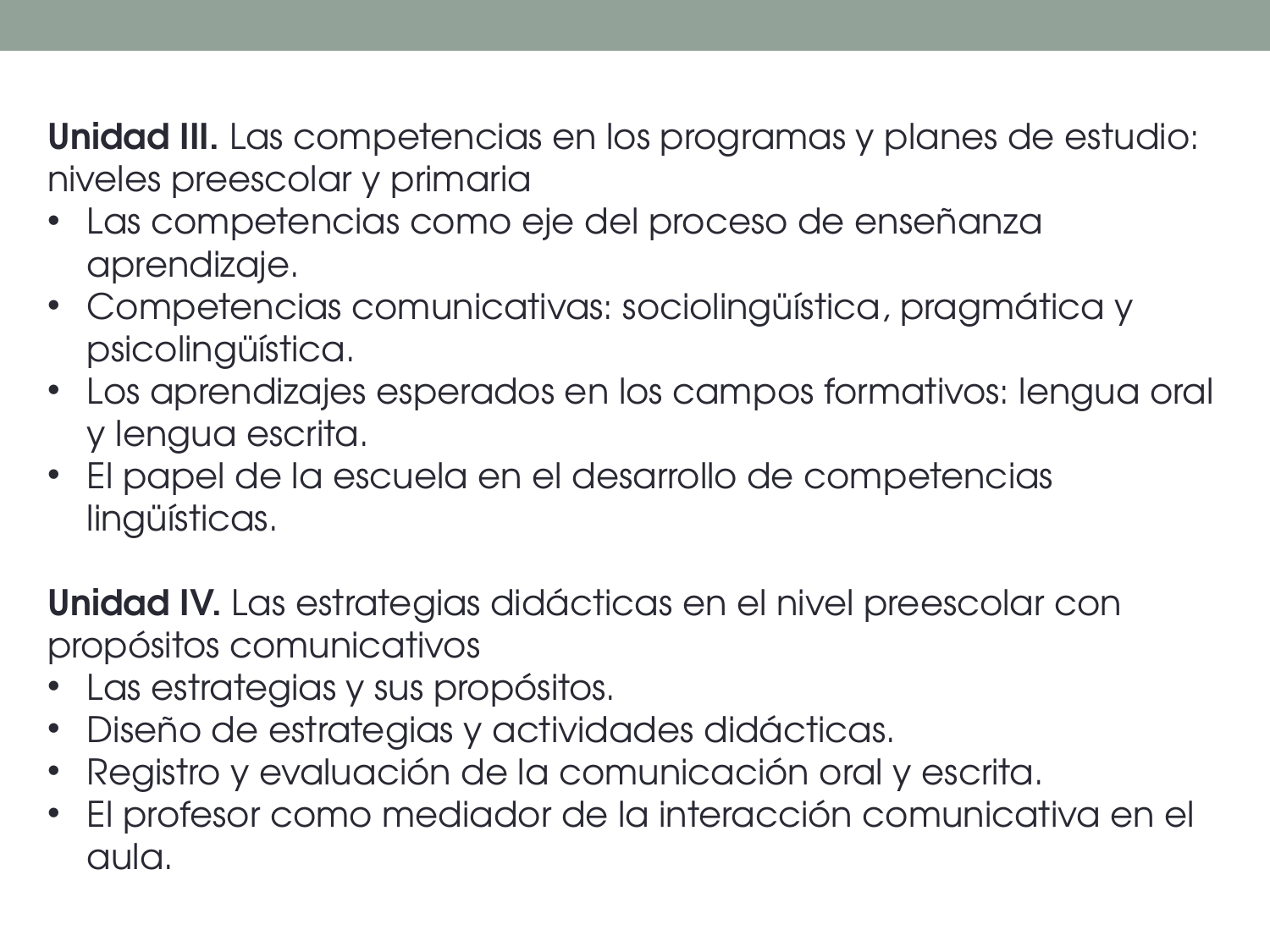

Unidad III. Las competencias en los programas y planes de estudio: niveles preescolar y primaria
Las competencias como eje del proceso de enseñanza aprendizaje.
Competencias comunicativas: sociolingüística, pragmática y psicolingüística.
Los aprendizajes esperados en los campos formativos: lengua oral y lengua escrita.
El papel de la escuela en el desarrollo de competencias lingüísticas.

Unidad IV. Las estrategias didácticas en el nivel preescolar con propósitos comunicativos
Las estrategias y sus propósitos.
Diseño de estrategias y actividades didácticas.
Registro y evaluación de la comunicación oral y escrita.
El profesor como mediador de la interacción comunicativa en el aula.